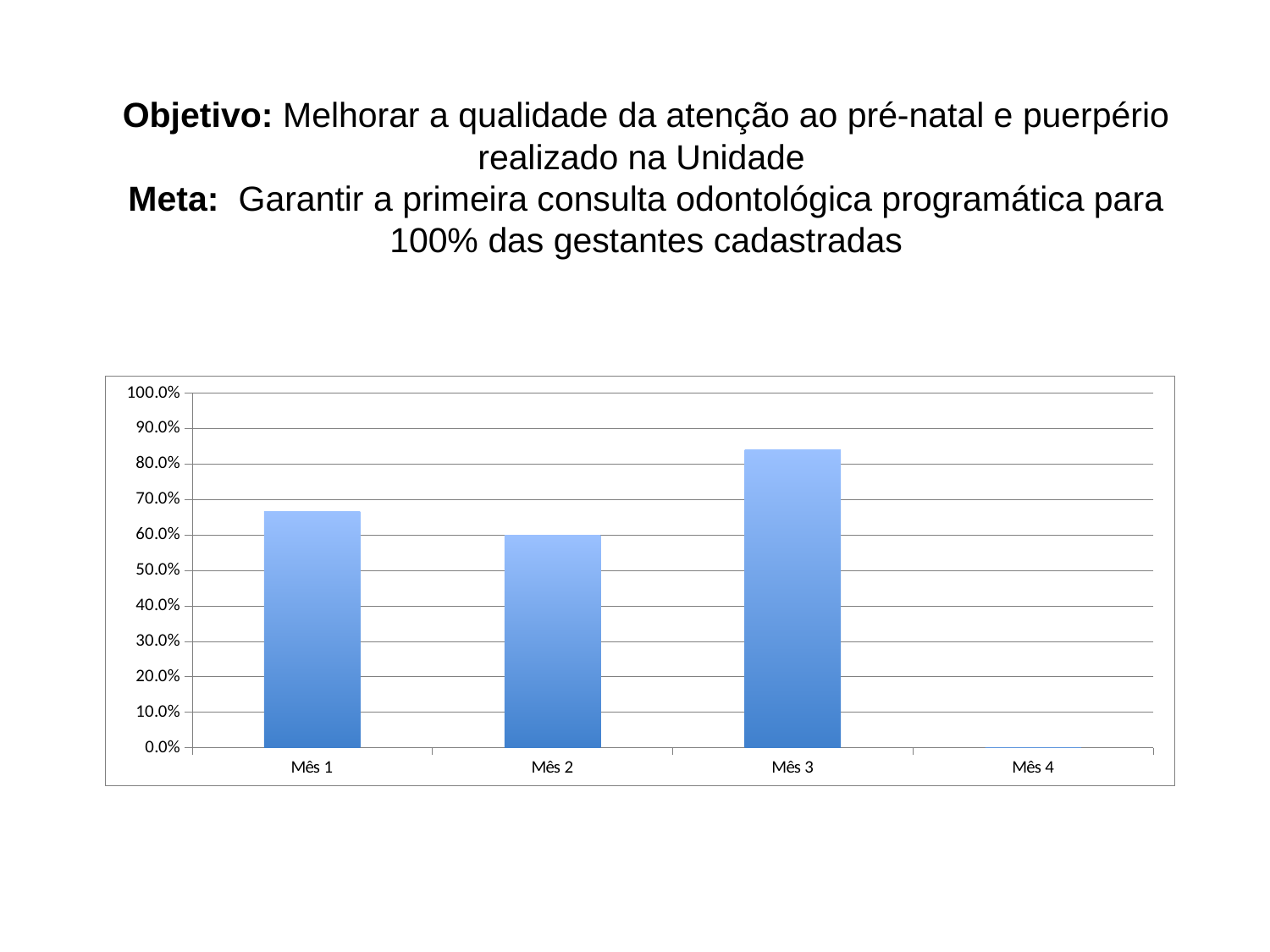

# Objetivo: Melhorar a qualidade da atenção ao pré-natal e puerpério realizado na Unidade Meta:  Garantir a primeira consulta odontológica programática para 100% das gestantes cadastradas

### Chart

| Category | Proporção de gestantes com primeira consulta odontológica programática |
|---|---|
| Mês 1 | 0.6666666666666666 |
| Mês 2 | 0.6 |
| Mês 3 | 0.84 |
| Mês 4 | 0.0 |